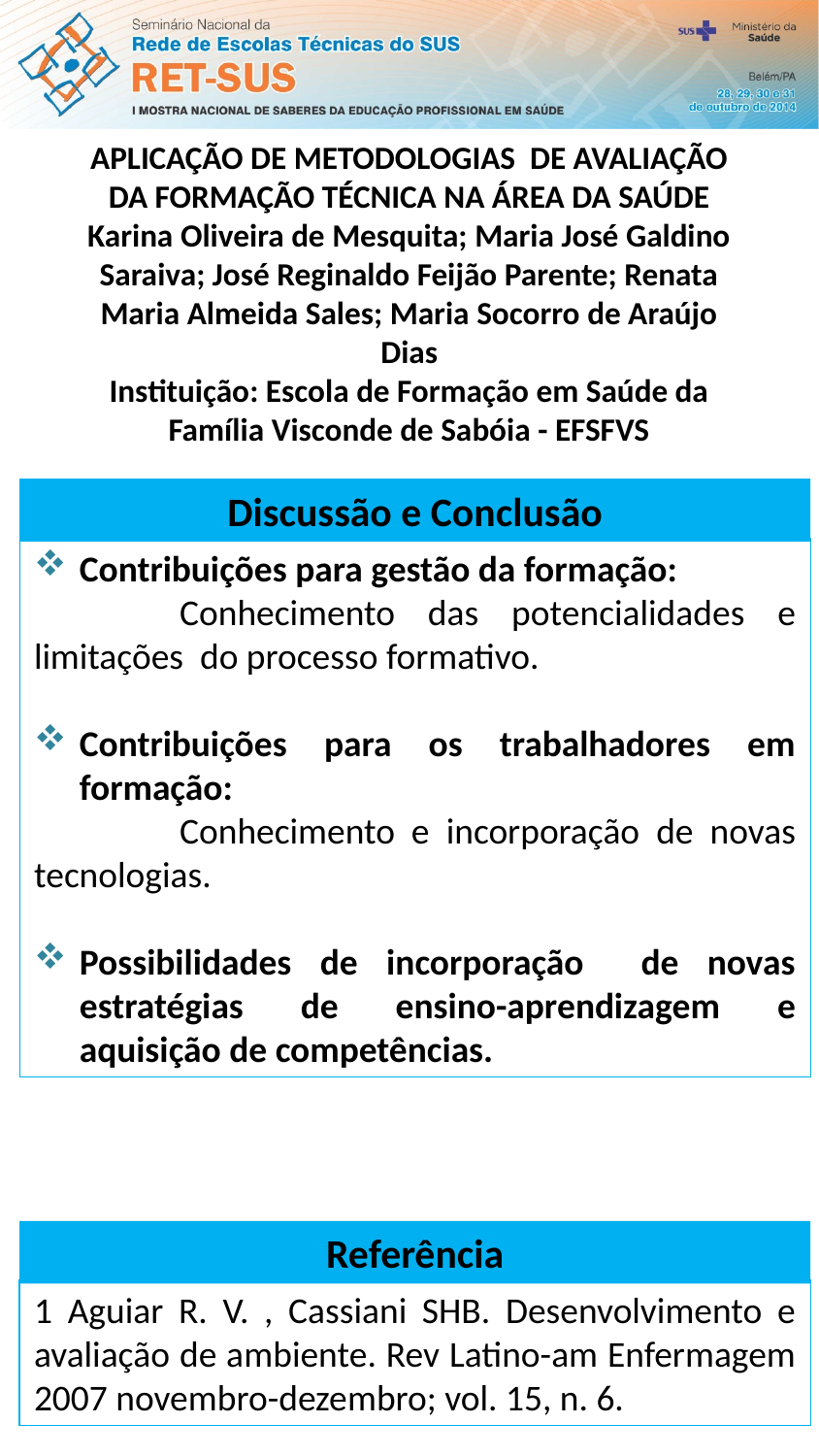

APLICAÇÃO DE METODOLOGIAS  DE AVALIAÇÃO DA FORMAÇÃO TÉCNICA NA ÁREA DA SAÚDE
Karina Oliveira de Mesquita; Maria José Galdino Saraiva; José Reginaldo Feijão Parente; Renata Maria Almeida Sales; Maria Socorro de Araújo Dias
Instituição: Escola de Formação em Saúde da Família Visconde de Sabóia - EFSFVS
Discussão e Conclusão
Contribuições para gestão da formação:
	Conhecimento das potencialidades e limitações  do processo formativo.

Contribuições para os trabalhadores em formação:
	Conhecimento e incorporação de novas tecnologias.

Possibilidades de incorporação  de novas estratégias de ensino-aprendizagem e aquisição de competências.
Referência
1 Aguiar R. V. , Cassiani SHB. Desenvolvimento e avaliação de ambiente. Rev Latino-am Enfermagem 2007 novembro-dezembro; vol. 15, n. 6.